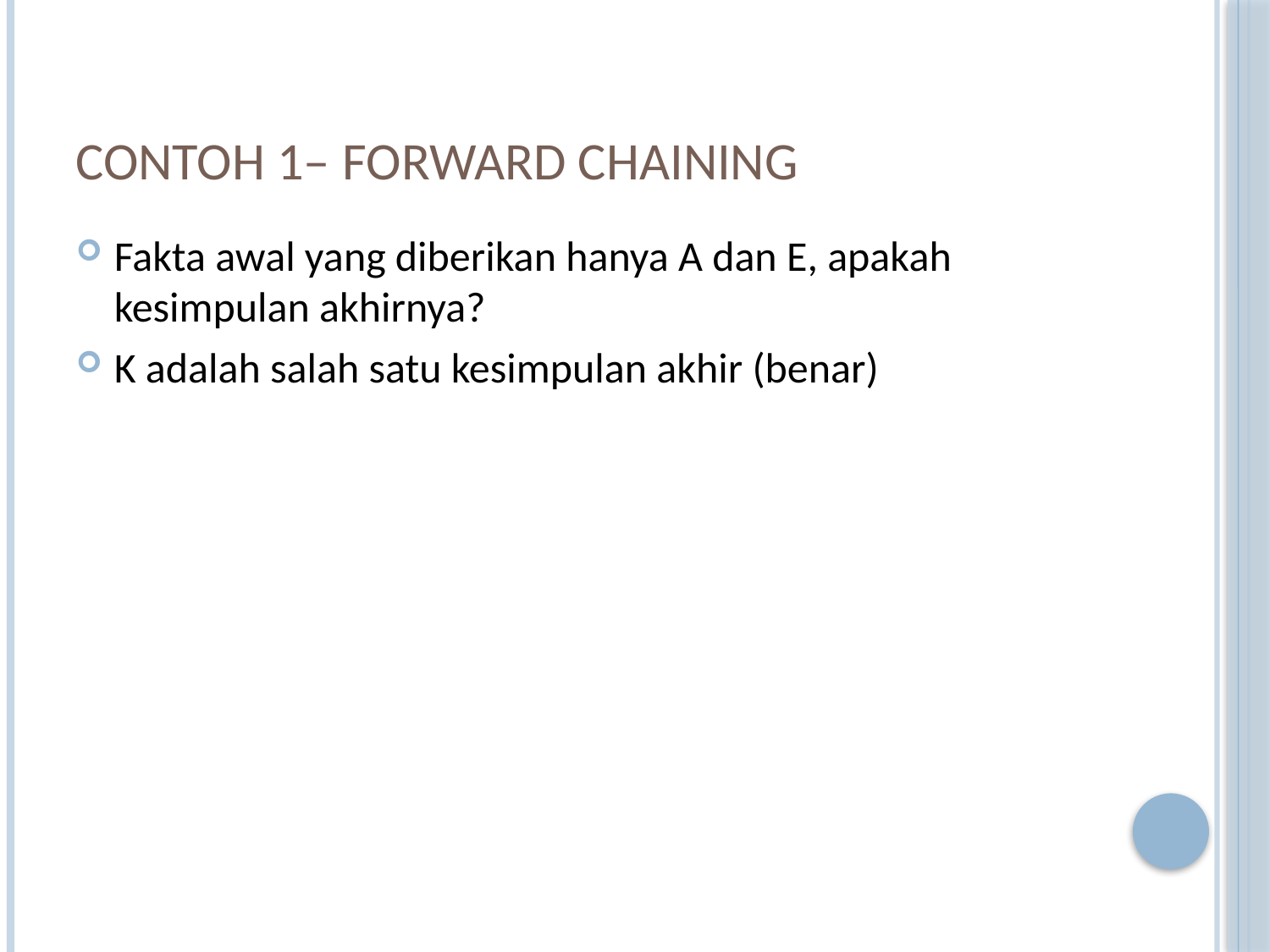

# Contoh 1– Forward Chaining
Fakta awal yang diberikan hanya A dan E, apakah kesimpulan akhirnya?
K adalah salah satu kesimpulan akhir (benar)